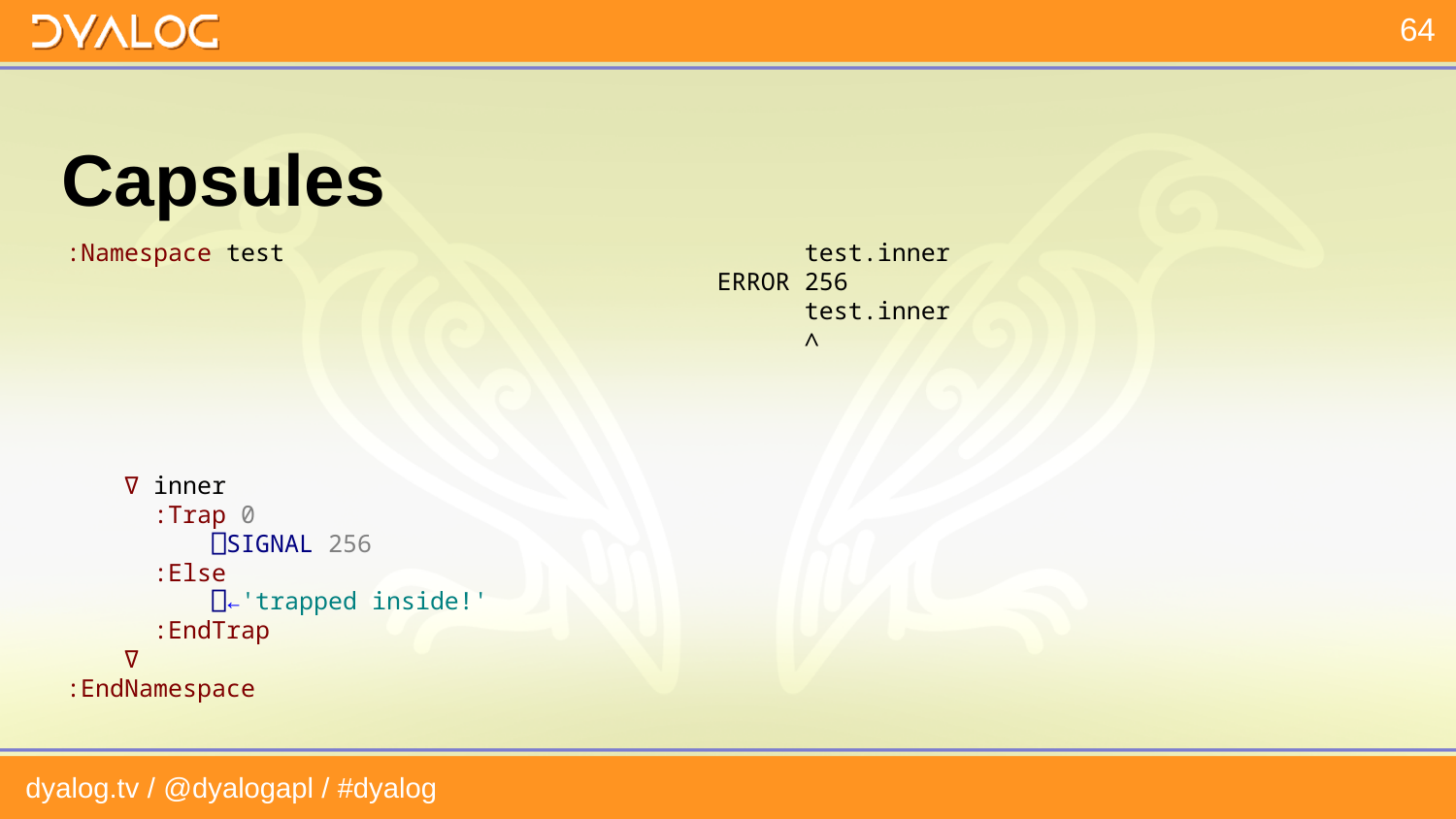

# Capsules
:Namespace test
    ∇ inner
      :Trap 0
          ⎕SIGNAL 256
      :Else
          ⎕←'trapped inside!'
      :EndTrap
    ∇
:EndNamespace
      test.inner
ERROR 256
      test.inner
      ∧